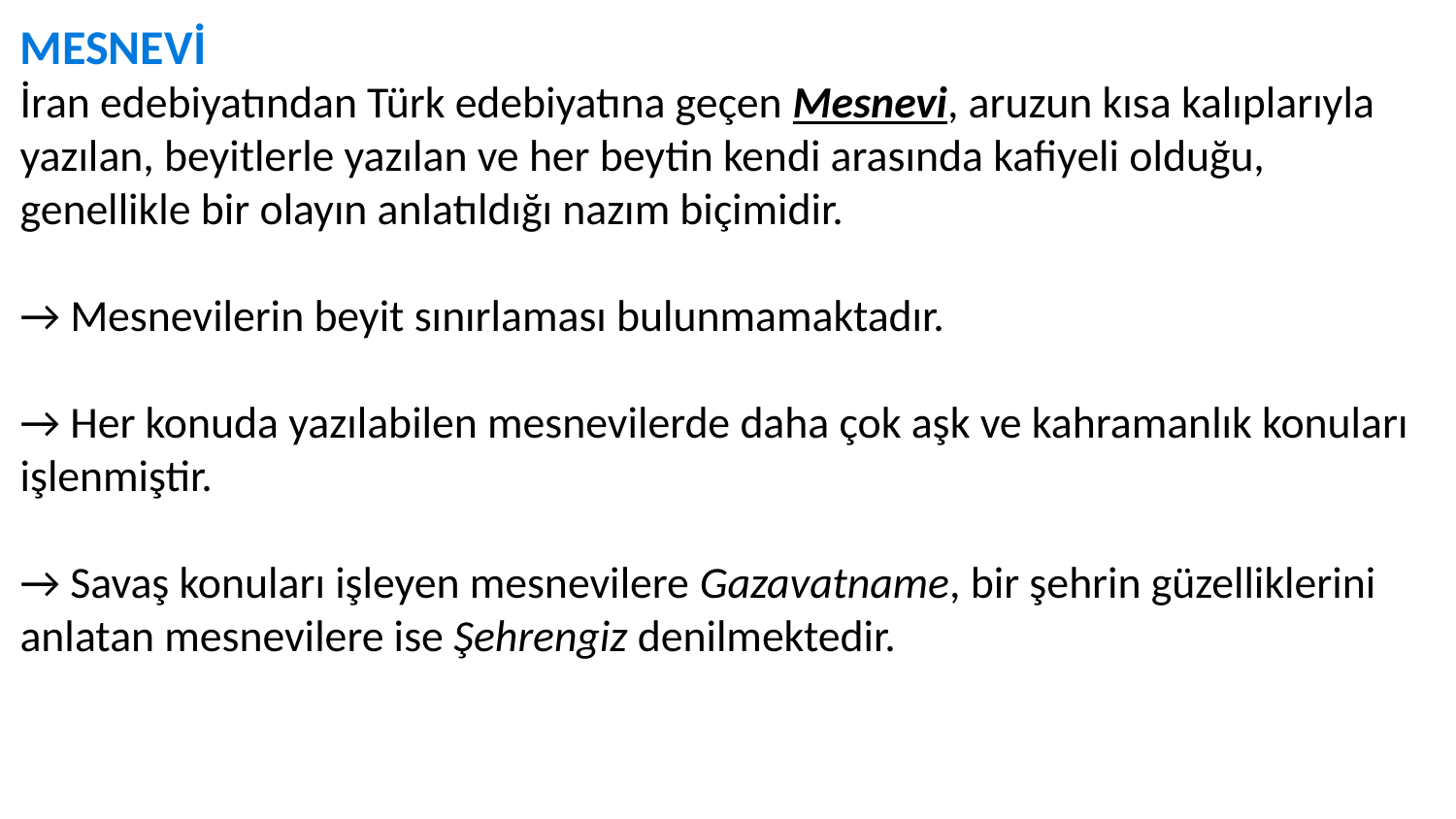

MESNEVİ
İran edebiyatından Türk edebiyatına geçen Mesnevi, aruzun kısa kalıplarıyla yazılan, beyitlerle yazılan ve her beytin kendi arasında kafiyeli olduğu, genellikle bir olayın anlatıldığı nazım biçimidir.

→ Mesnevilerin beyit sınırlaması bulunmamaktadır.

→ Her konuda yazılabilen mesnevilerde daha çok aşk ve kahramanlık konuları işlenmiştir.

→ Savaş konuları işleyen mesnevilere Gazavatname, bir şehrin güzelliklerini anlatan mesnevilere ise Şehrengiz denilmektedir.